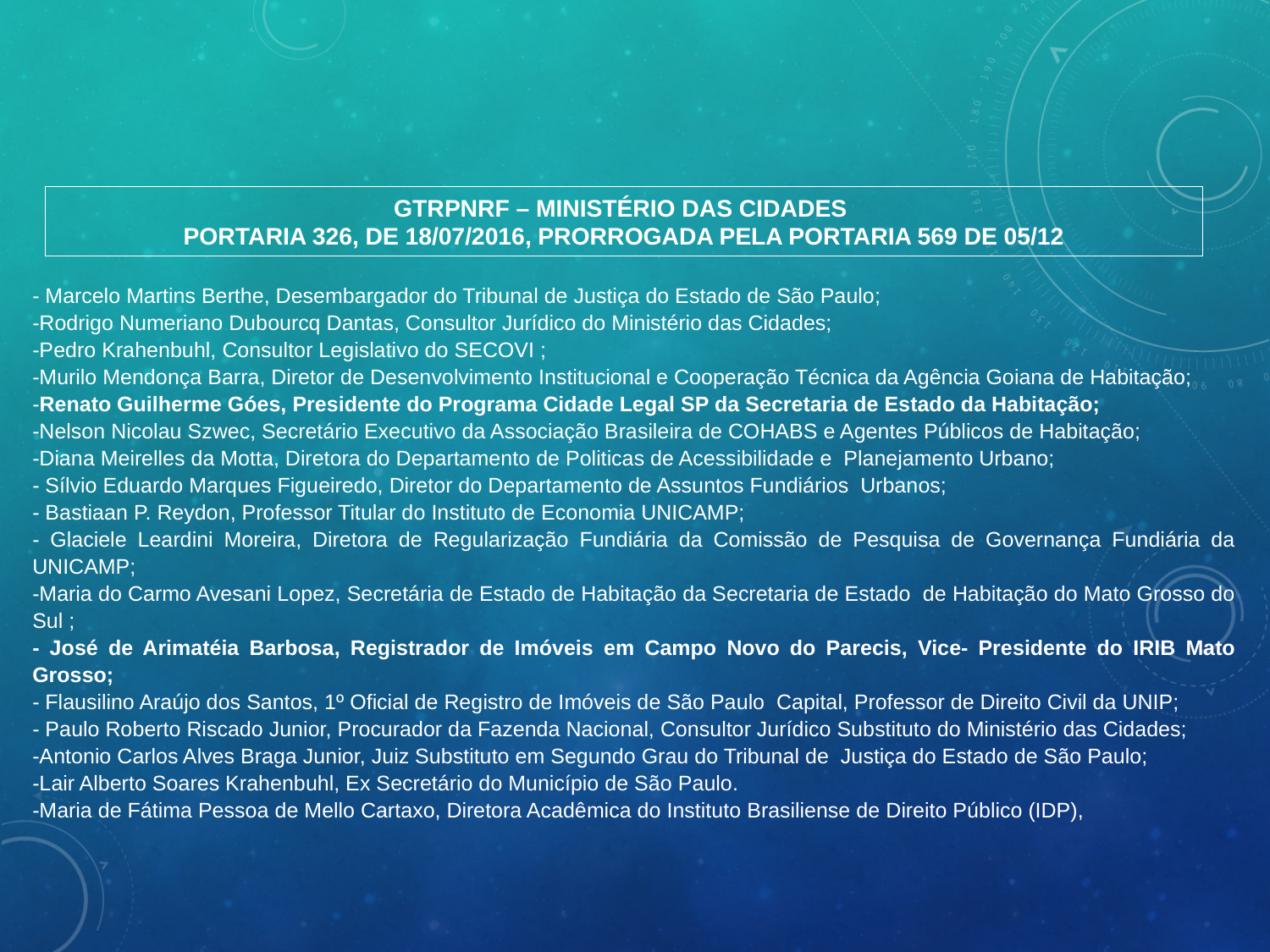

# GTRPNRF – MINISTÉRIO DAS CIDADES PORTARIA 326, DE 18/07/2016, PRORROGADA PELA PORTARIA 569 DE 05/12

- Marcelo Martins Berthe, Desembargador do Tribunal de Justiça do Estado de São Paulo;
-Rodrigo Numeriano Dubourcq Dantas, Consultor Jurídico do Ministério das Cidades;
-Pedro Krahenbuhl, Consultor Legislativo do SECOVI ;
-Murilo Mendonça Barra, Diretor de Desenvolvimento Institucional e Cooperação Técnica da Agência Goiana de Habitação;
-Renato Guilherme Góes, Presidente do Programa Cidade Legal SP da Secretaria de Estado da Habitação;
-Nelson Nicolau Szwec, Secretário Executivo da Associação Brasileira de COHABS e Agentes Públicos de Habitação;
-Diana Meirelles da Motta, Diretora do Departamento de Politicas de Acessibilidade e  Planejamento Urbano;
- Sílvio Eduardo Marques Figueiredo, Diretor do Departamento de Assuntos Fundiários  Urbanos;
- Bastiaan P. Reydon, Professor Titular do Instituto de Economia UNICAMP;
- Glaciele Leardini Moreira, Diretora de Regularização Fundiária da Comissão de Pesquisa de Governança Fundiária da UNICAMP;
-Maria do Carmo Avesani Lopez, Secretária de Estado de Habitação da Secretaria de Estado  de Habitação do Mato Grosso do Sul ;
- José de Arimatéia Barbosa, Registrador de Imóveis em Campo Novo do Parecis, Vice- Presidente do IRIB Mato Grosso;
- Flausilino Araújo dos Santos, 1º Oficial de Registro de Imóveis de São Paulo  Capital, Professor de Direito Civil da UNIP;
- Paulo Roberto Riscado Junior, Procurador da Fazenda Nacional, Consultor Jurídico Substituto do Ministério das Cidades;
-Antonio Carlos Alves Braga Junior, Juiz Substituto em Segundo Grau do Tribunal de  Justiça do Estado de São Paulo;
-Lair Alberto Soares Krahenbuhl, Ex Secretário do Município de São Paulo.
-Maria de Fátima Pessoa de Mello Cartaxo, Diretora Acadêmica do Instituto Brasiliense de Direito Público (IDP),